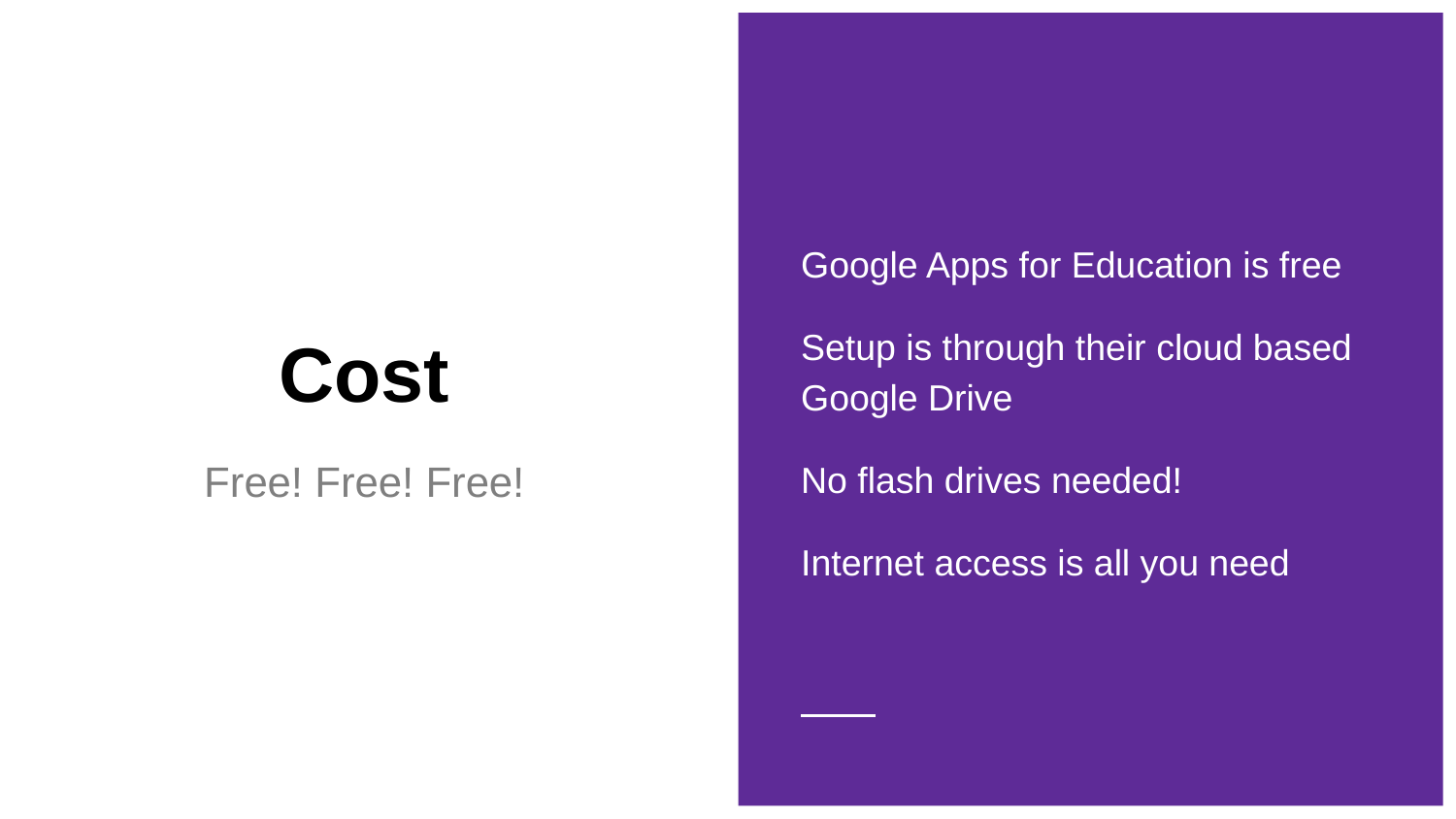

Google Apps for Education is free
Setup is through their cloud based Google Drive
No flash drives needed!
Internet access is all you need
# Cost
Free! Free! Free!